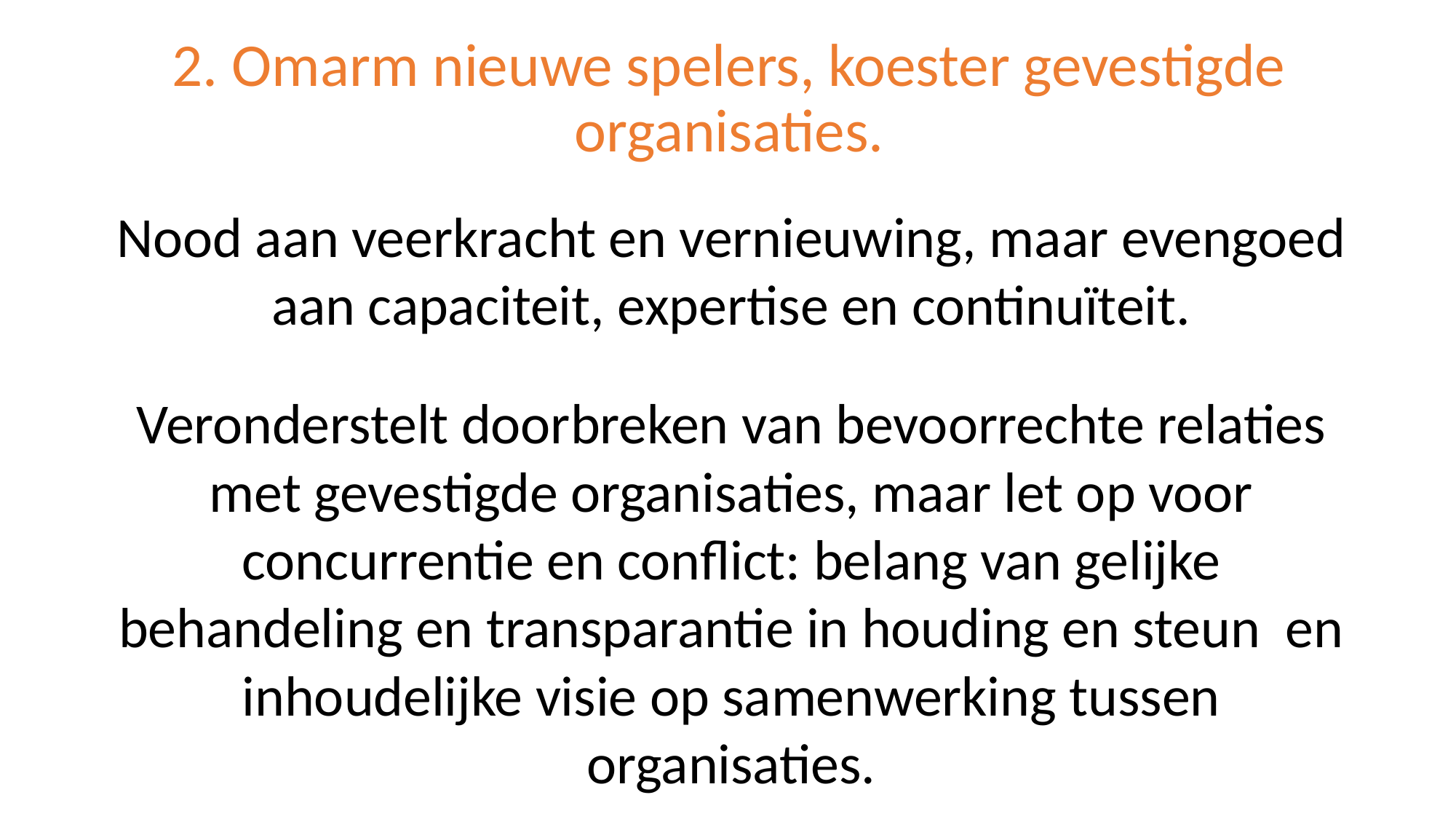

# 2. Omarm nieuwe spelers, koester gevestigde organisaties.
Nood aan veerkracht en vernieuwing, maar evengoed aan capaciteit, expertise en continuïteit.

Veronderstelt doorbreken van bevoorrechte relaties met gevestigde organisaties, maar let op voor concurrentie en conflict: belang van gelijke behandeling en transparantie in houding en steun  en inhoudelijke visie op samenwerking tussen organisaties.